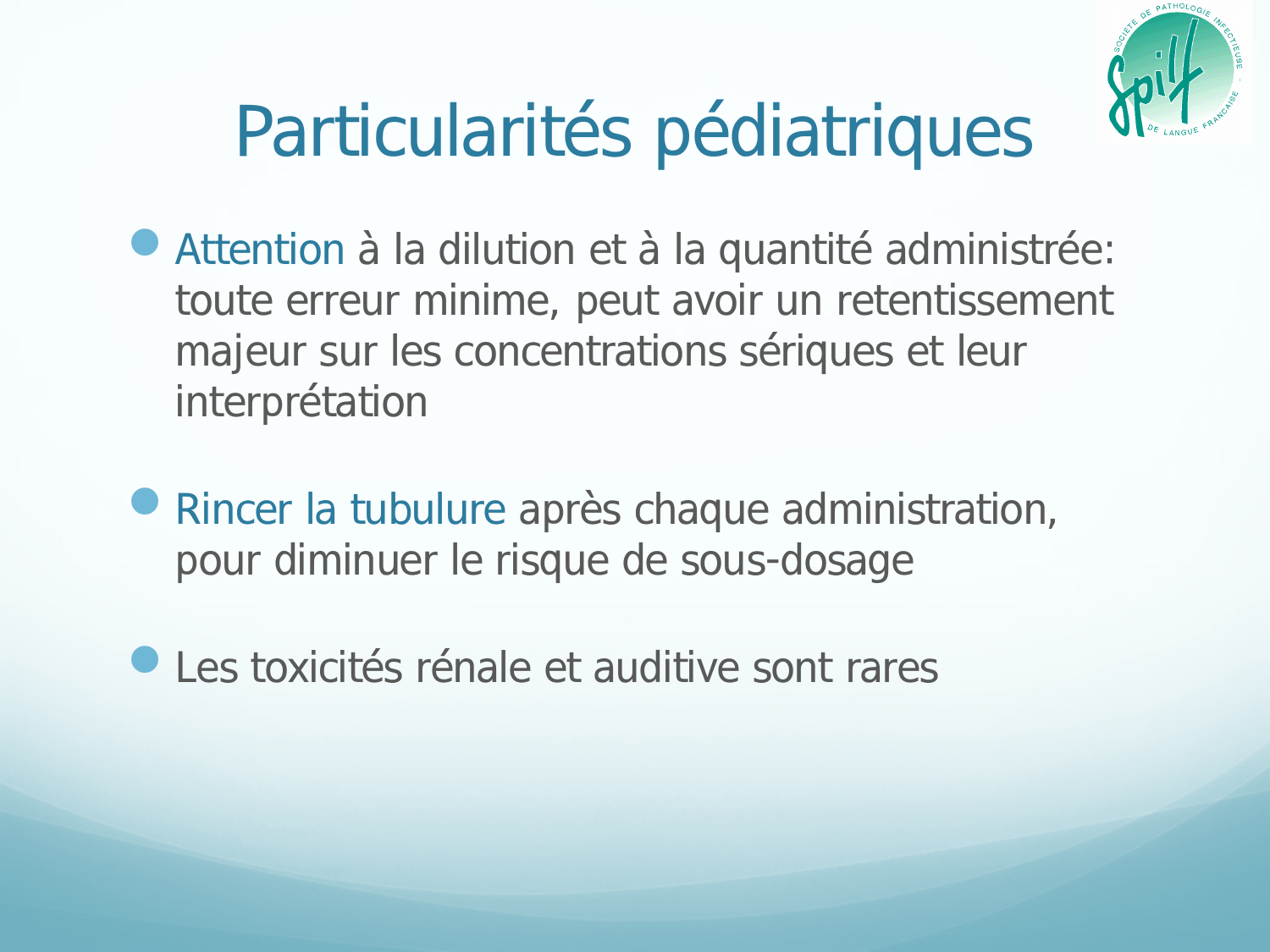

# Particularités pédiatriques
Attention à la dilution et à la quantité administrée: toute erreur minime, peut avoir un retentissement majeur sur les concentrations sériques et leur interprétation
Rincer la tubulure après chaque administration, pour diminuer le risque de sous-dosage
Les toxicités rénale et auditive sont rares